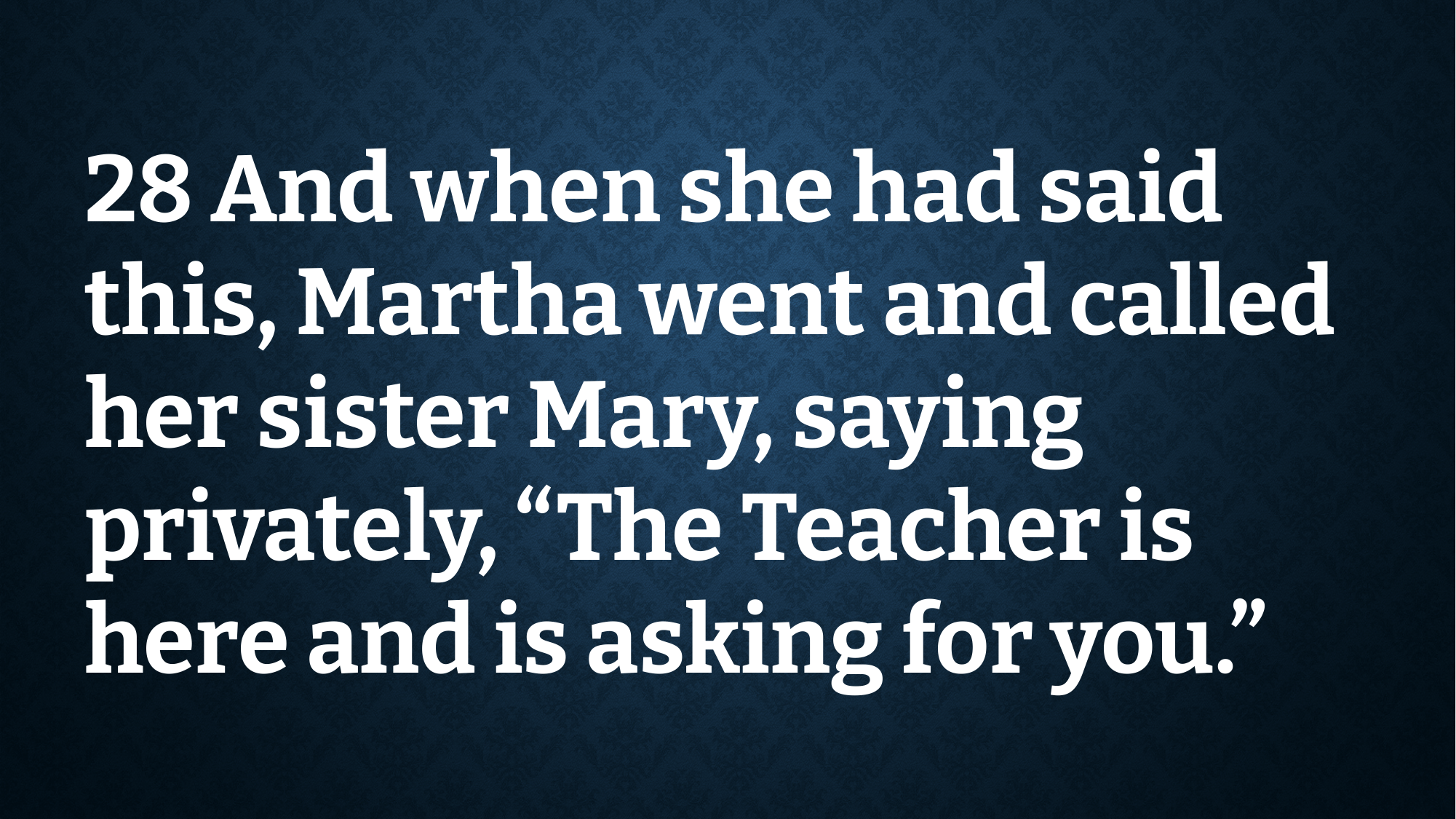

28 And when she had said this, Martha went and called her sister Mary, saying privately, “The Teacher is here and is asking for you.”